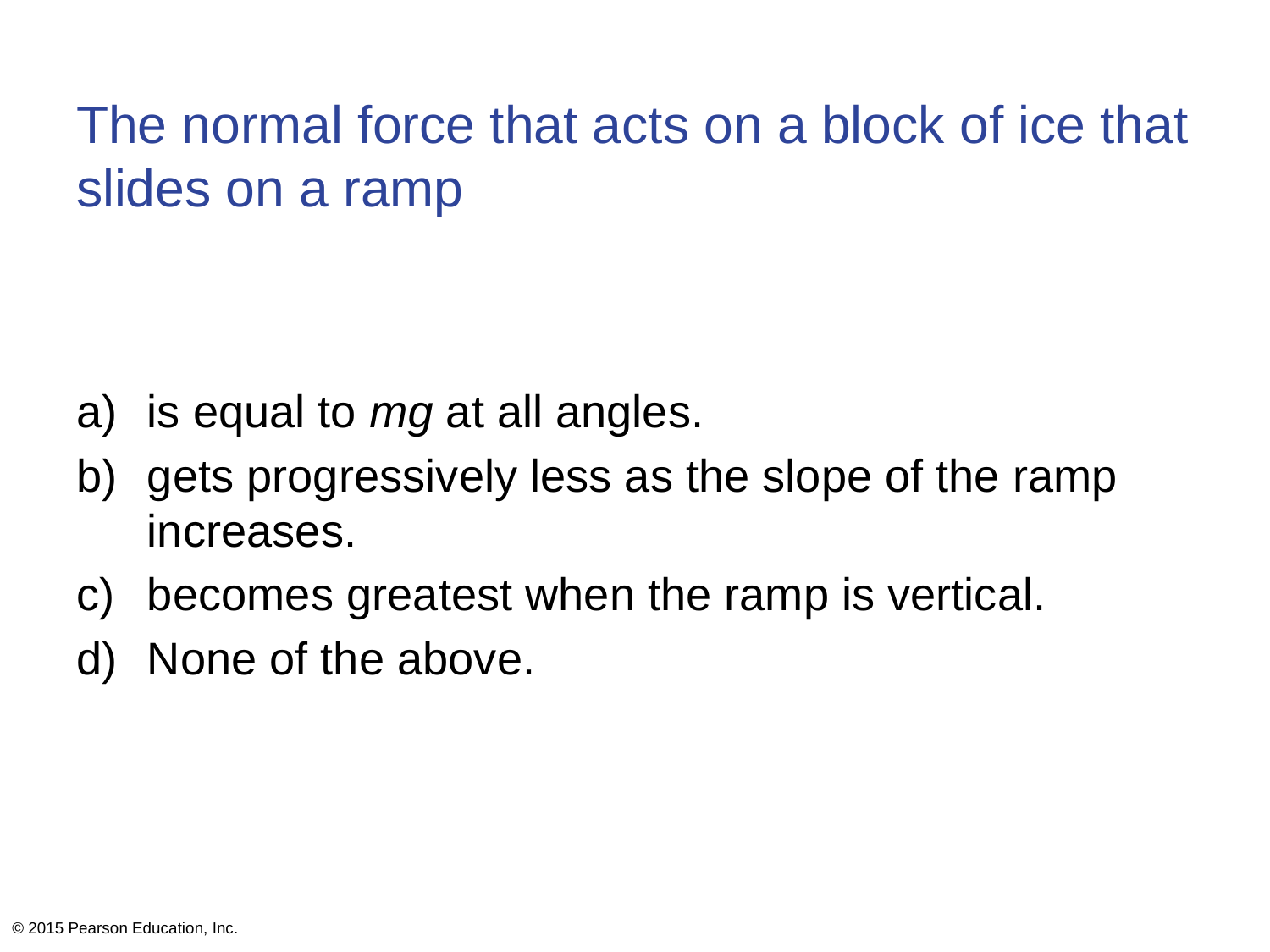

# The normal force that acts on a block of ice that slides on a ramp
is equal to mg at all angles.
gets progressively less as the slope of the ramp increases.
becomes greatest when the ramp is vertical.
None of the above.
© 2015 Pearson Education, Inc.